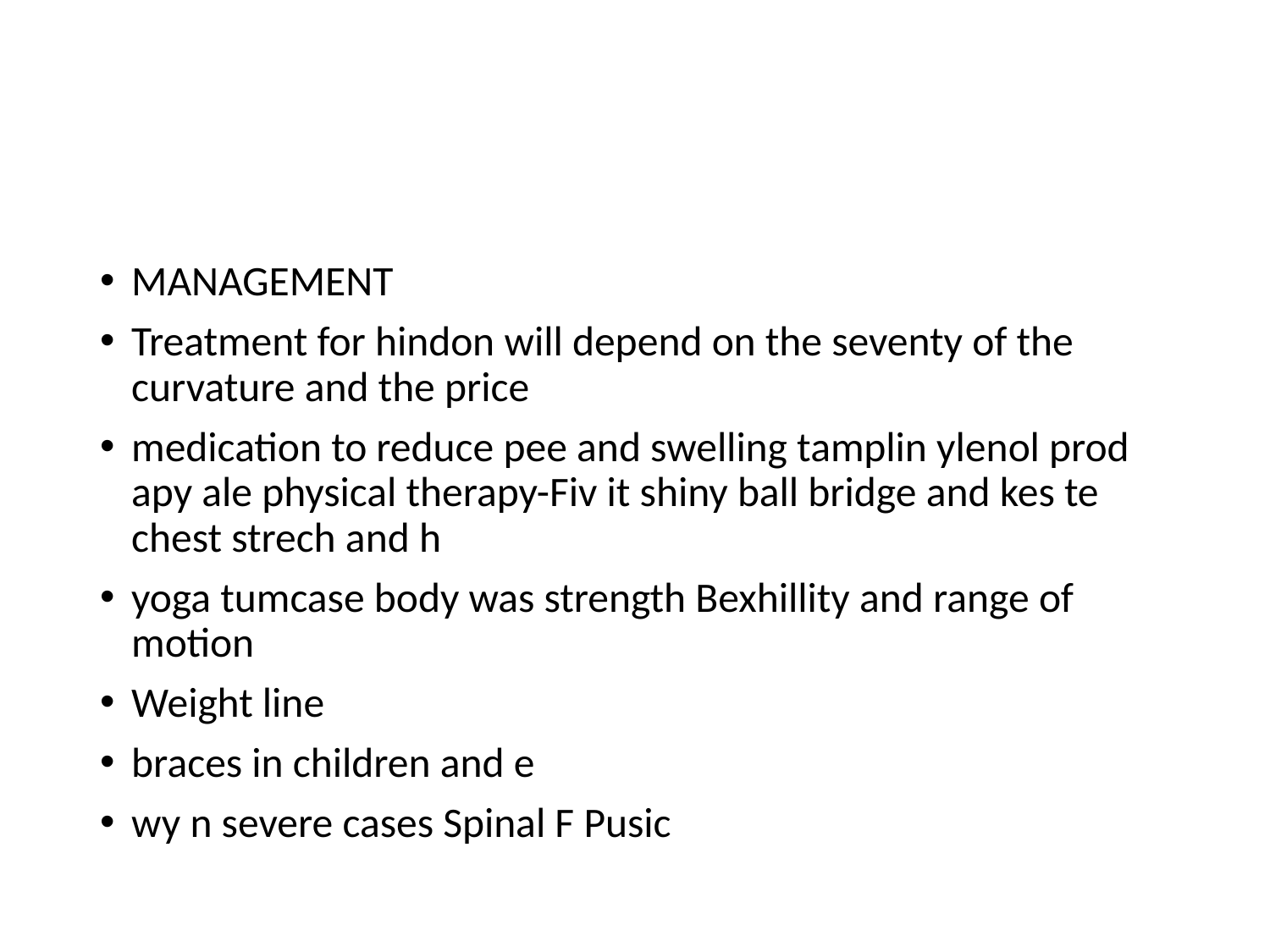

MANAGEMENT
Treatment for hindon will depend on the seventy of the curvature and the price
medication to reduce pee and swelling tamplin ylenol prod apy ale physical therapy-Fiv it shiny ball bridge and kes te chest strech and h
yoga tumcase body was strength Bexhillity and range of motion
Weight line
braces in children and e
wy n severe cases Spinal F Pusic